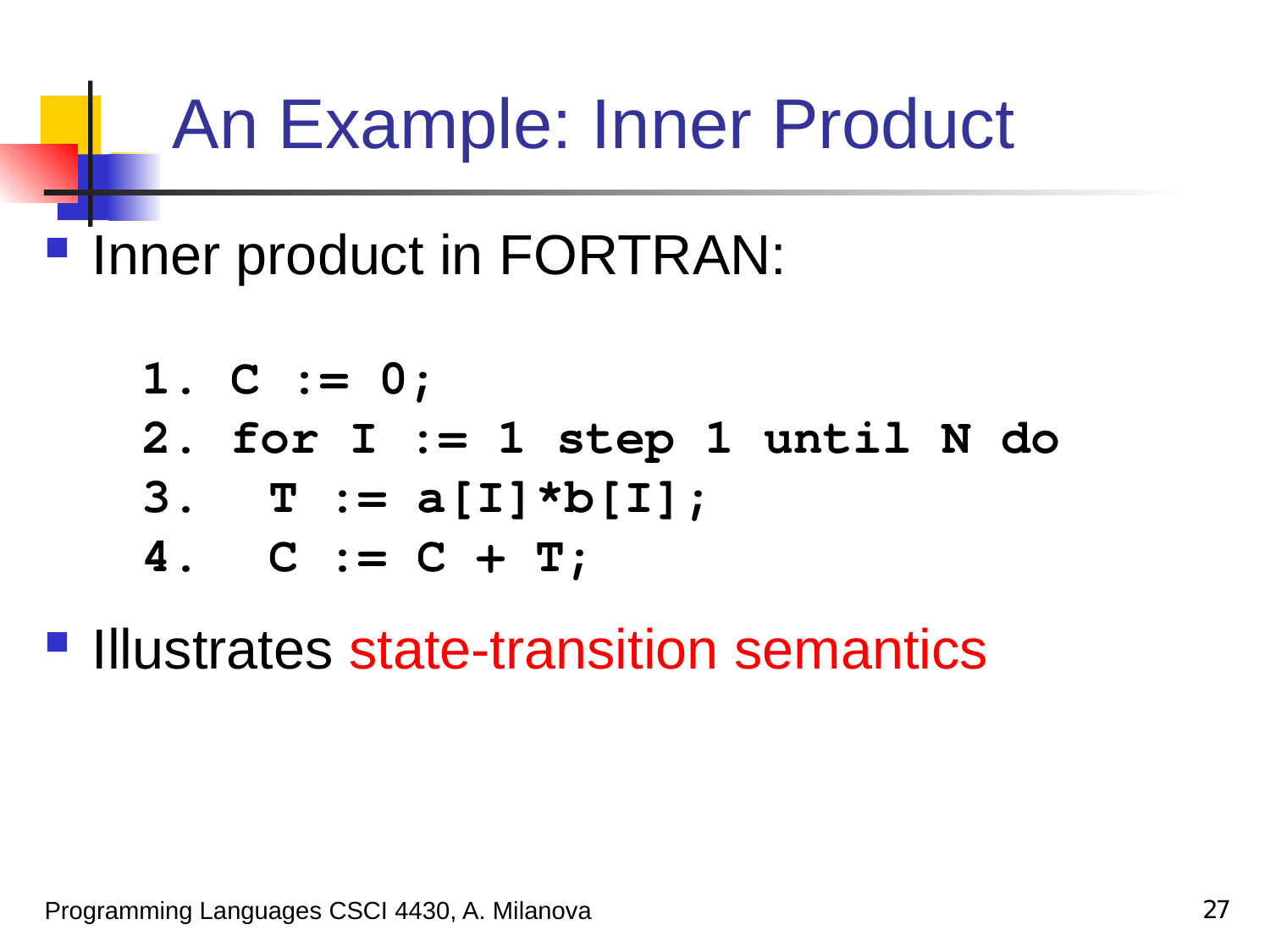

# An Example: Inner Product
Inner product in FORTRAN:

Illustrates state-transition semantics
1. C := 0;
2. for I := 1 step 1 until N do
3. 	T := a[I]*b[I];
4.	C := C + T;
27
Programming Languages CSCI 4430, A. Milanova